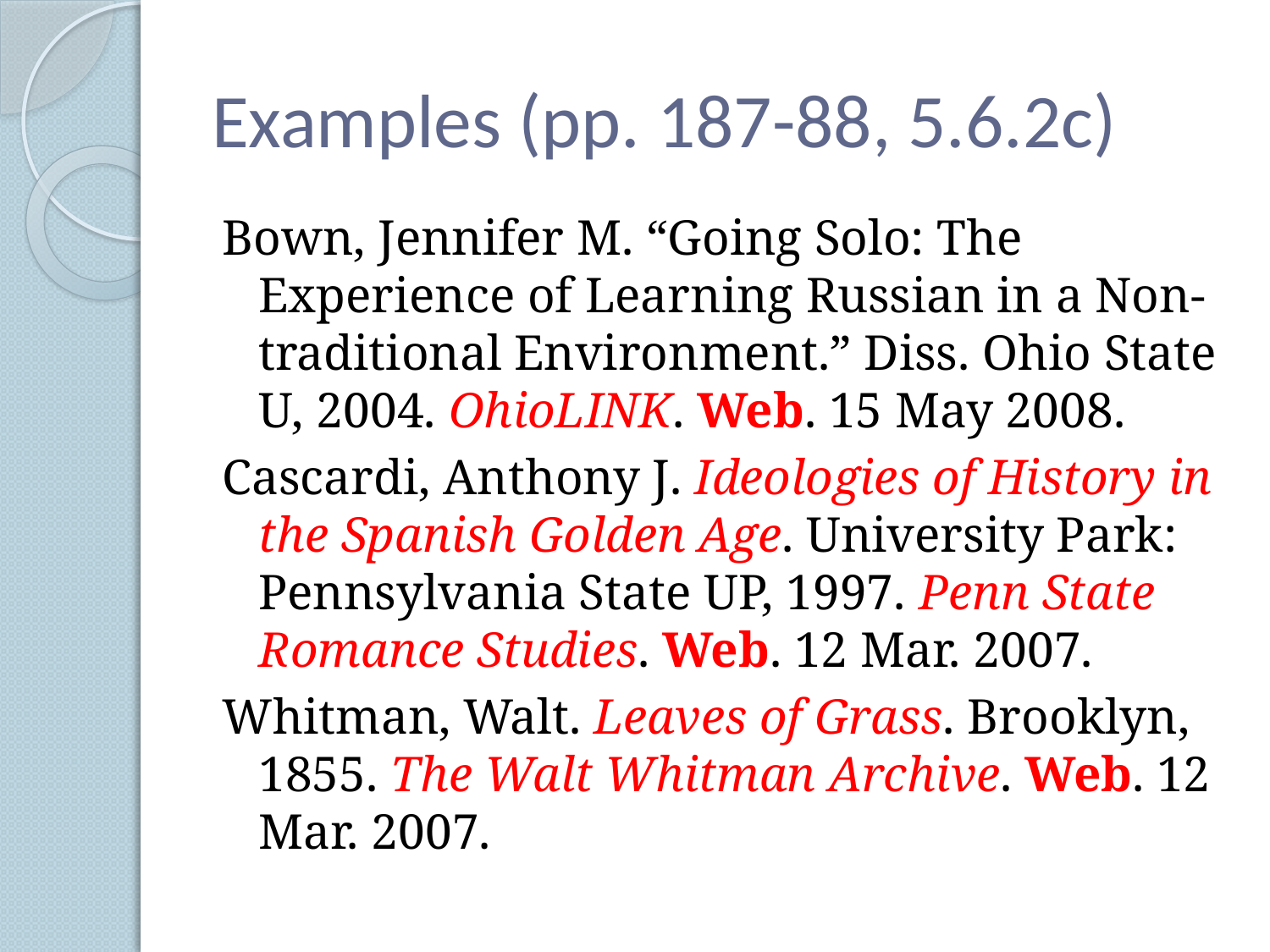

# Examples (pp. 187-88, 5.6.2c)
Bown, Jennifer M. “Going Solo: The Experience of Learning Russian in a Non-traditional Environment.” Diss. Ohio State U, 2004. OhioLINK. Web. 15 May 2008.
Cascardi, Anthony J. Ideologies of History in the Spanish Golden Age. University Park: Pennsylvania State UP, 1997. Penn State Romance Studies. Web. 12 Mar. 2007.
Whitman, Walt. Leaves of Grass. Brooklyn, 1855. The Walt Whitman Archive. Web. 12 Mar. 2007.